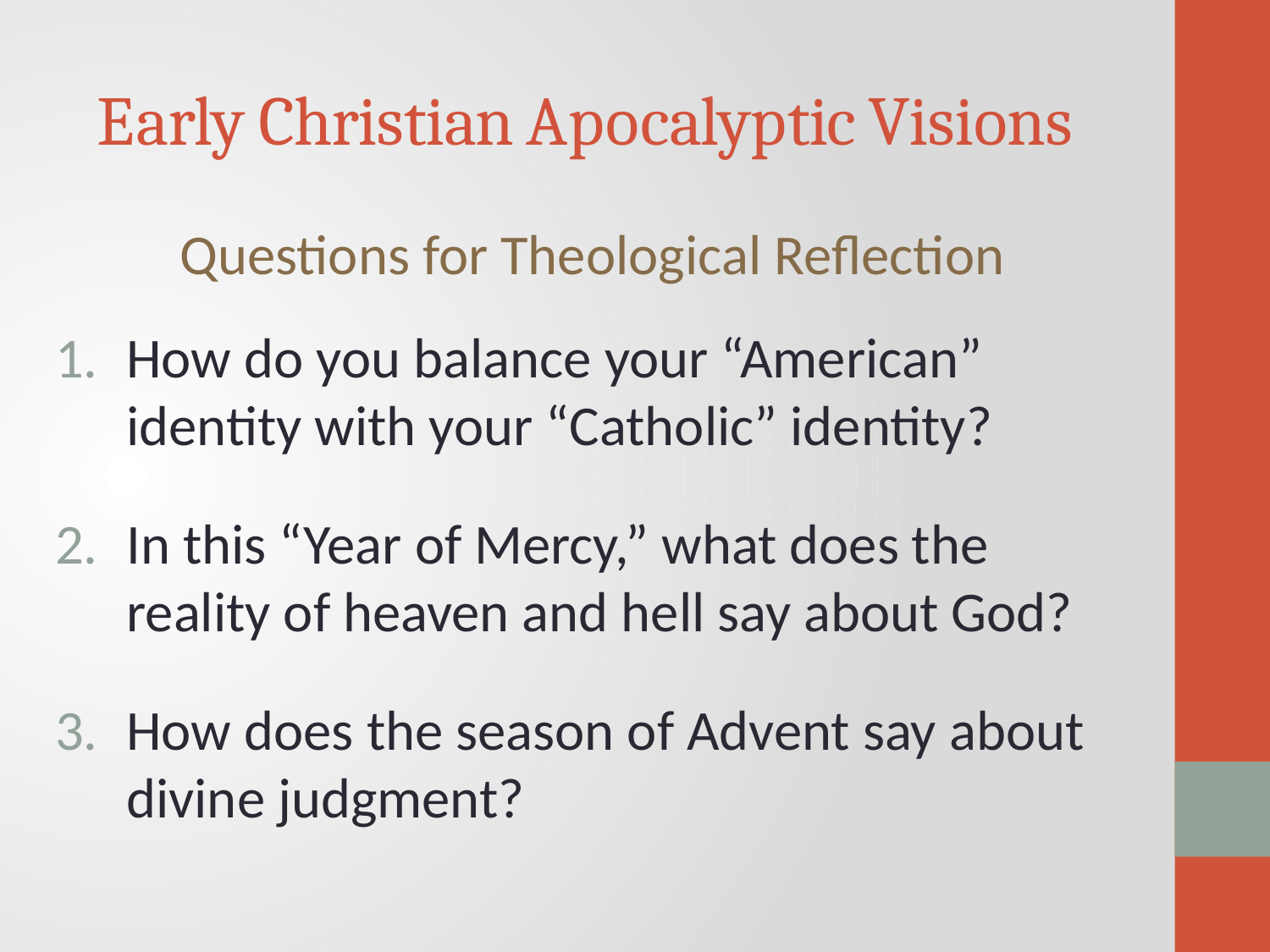

# Early Christian Apocalyptic Visions
Questions for Theological Reflection

How do you balance your “American” identity with your “Catholic” identity?

In this “Year of Mercy,” what does the reality of heaven and hell say about God?

How does the season of Advent say about divine judgment?